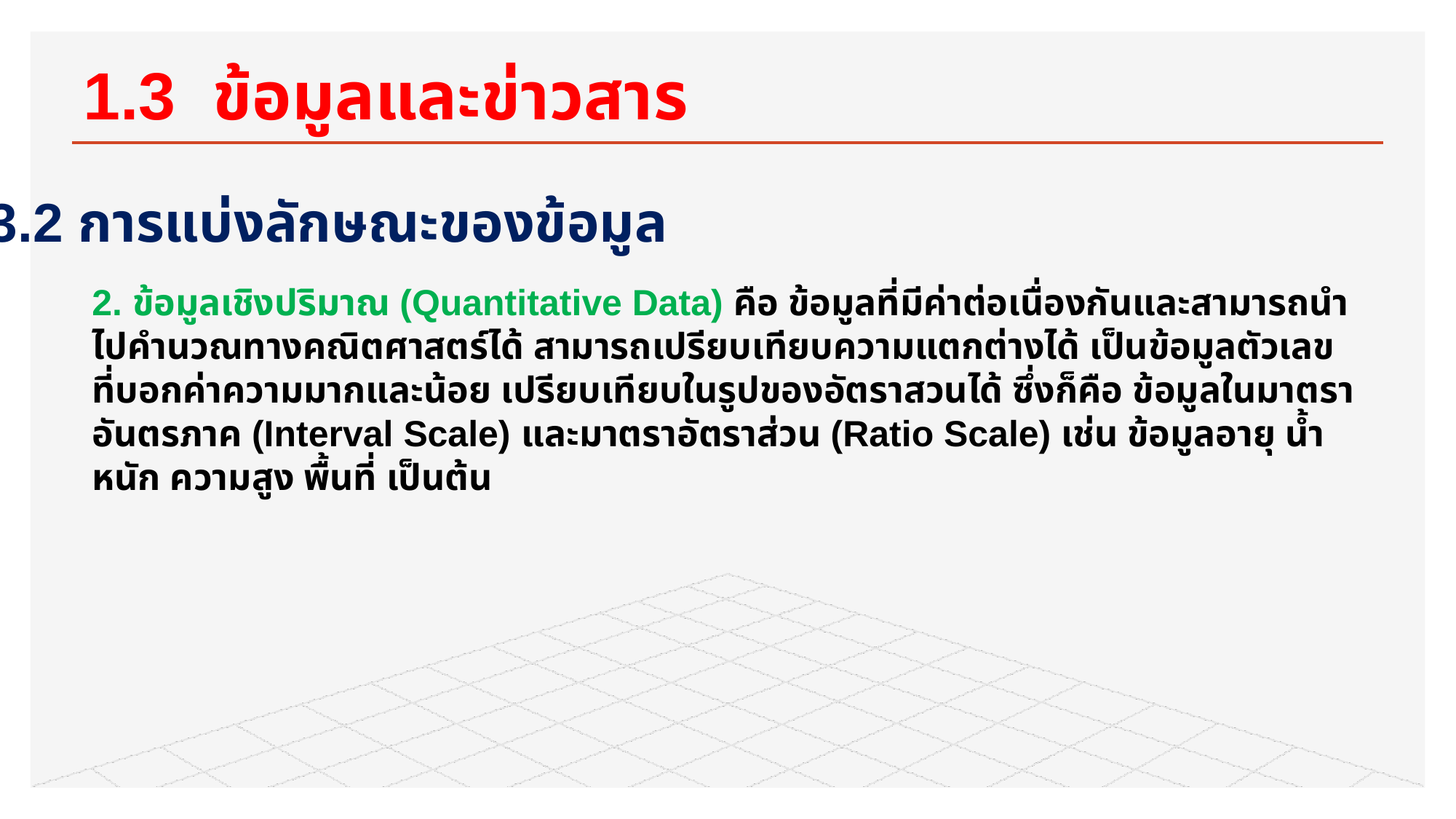

# 1.3  ข้อมูลและข่าวสาร
1.3.2 การแบ่งลักษณะของข้อมูล
2. ข้อมูลเชิงปริมาณ (Quantitative Data) คือ ข้อมูลที่มีค่าต่อเนื่องกันและสามารถนำไปคำนวณทางคณิตศาสตร์ได้ สามารถเปรียบเทียบความแตกต่างได้ เป็นข้อมูลตัวเลขที่บอกค่าความมากและน้อย เปรียบเทียบในรูปของอัตราสวนได้ ซึ่งก็คือ ข้อมูลในมาตราอันตรภาค (Interval Scale) และมาตราอัตราส่วน (Ratio Scale) เช่น ข้อมูลอายุ น้ำหนัก ความสูง พื้นที่ เป็นต้น